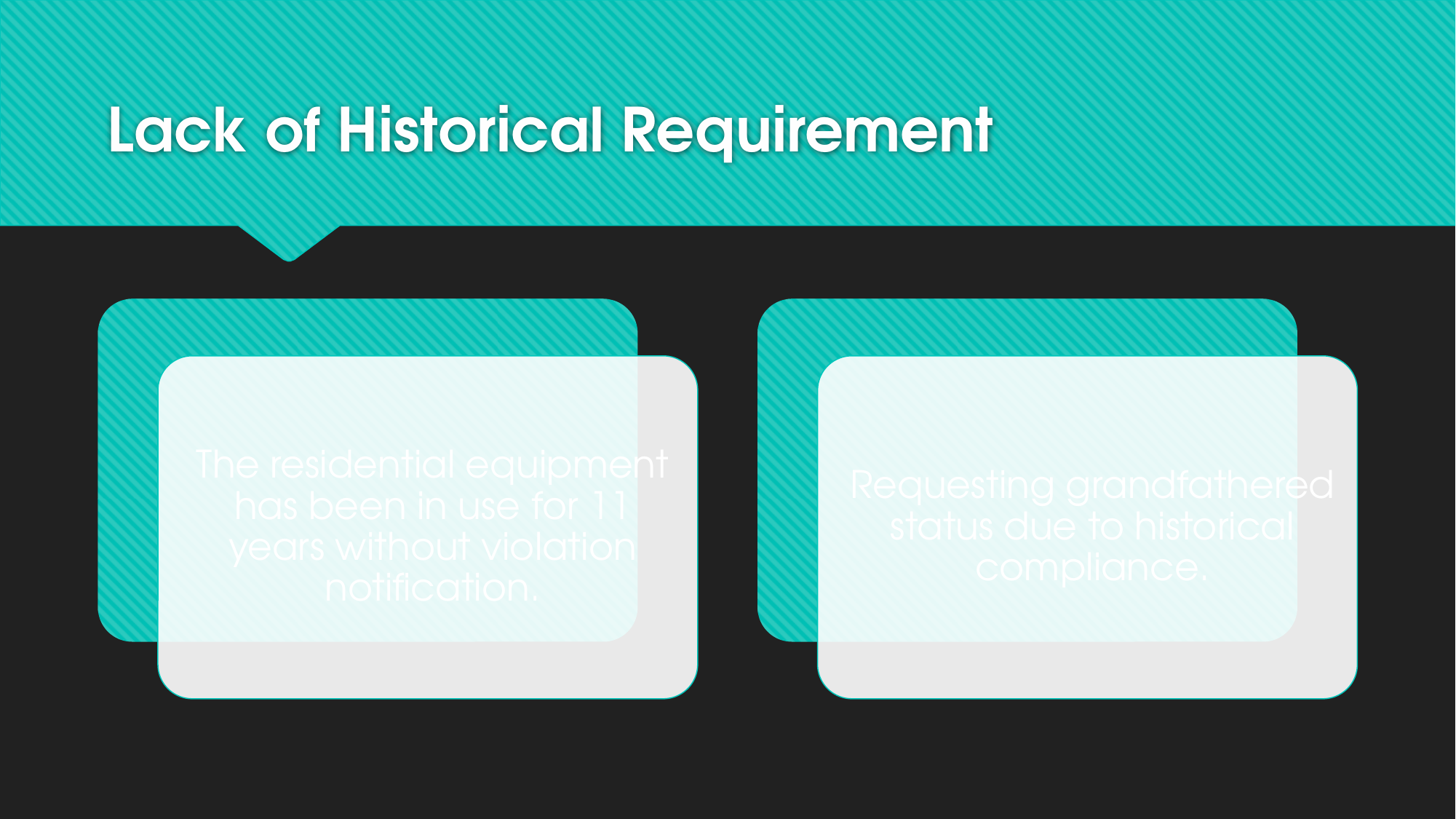

# Lack of Historical Requirement
The residential equipment has been in use for 11 years without violation notification.
Requesting grandfathered status due to historical compliance.